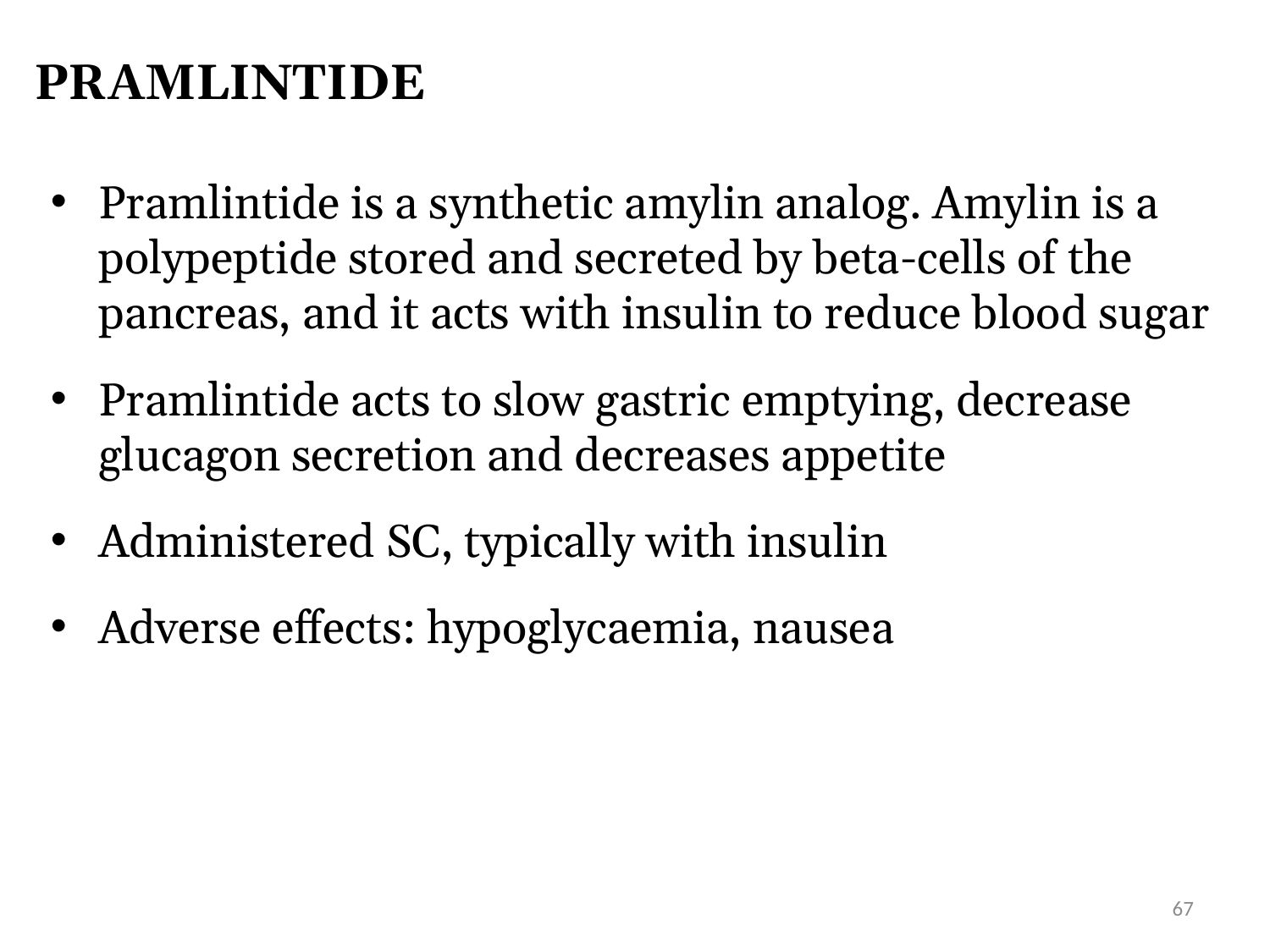

# Pramlintide
Pramlintide is a synthetic amylin analog. Amylin is a polypeptide stored and secreted by beta-cells of the pancreas, and it acts with insulin to reduce blood sugar
Pramlintide acts to slow gastric emptying, decrease glucagon secretion and decreases appetite
Administered SC, typically with insulin
Adverse effects: hypoglycaemia, nausea
67